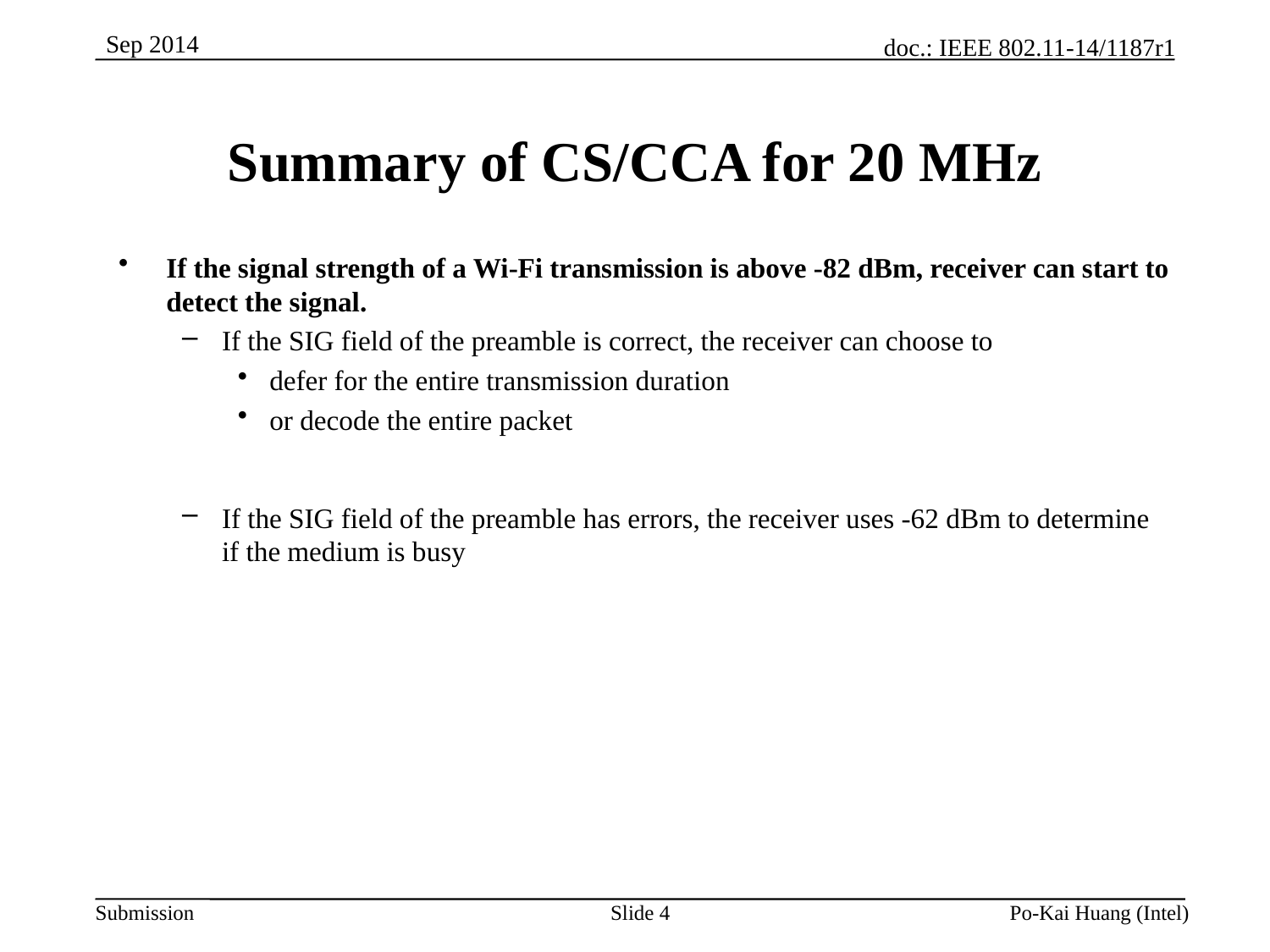

# Summary of CS/CCA for 20 MHz
If the signal strength of a Wi-Fi transmission is above -82 dBm, receiver can start to detect the signal.
If the SIG field of the preamble is correct, the receiver can choose to
defer for the entire transmission duration
or decode the entire packet

If the SIG field of the preamble has errors, the receiver uses -62 dBm to determine if the medium is busy

Slide 4
Po-Kai Huang (Intel)